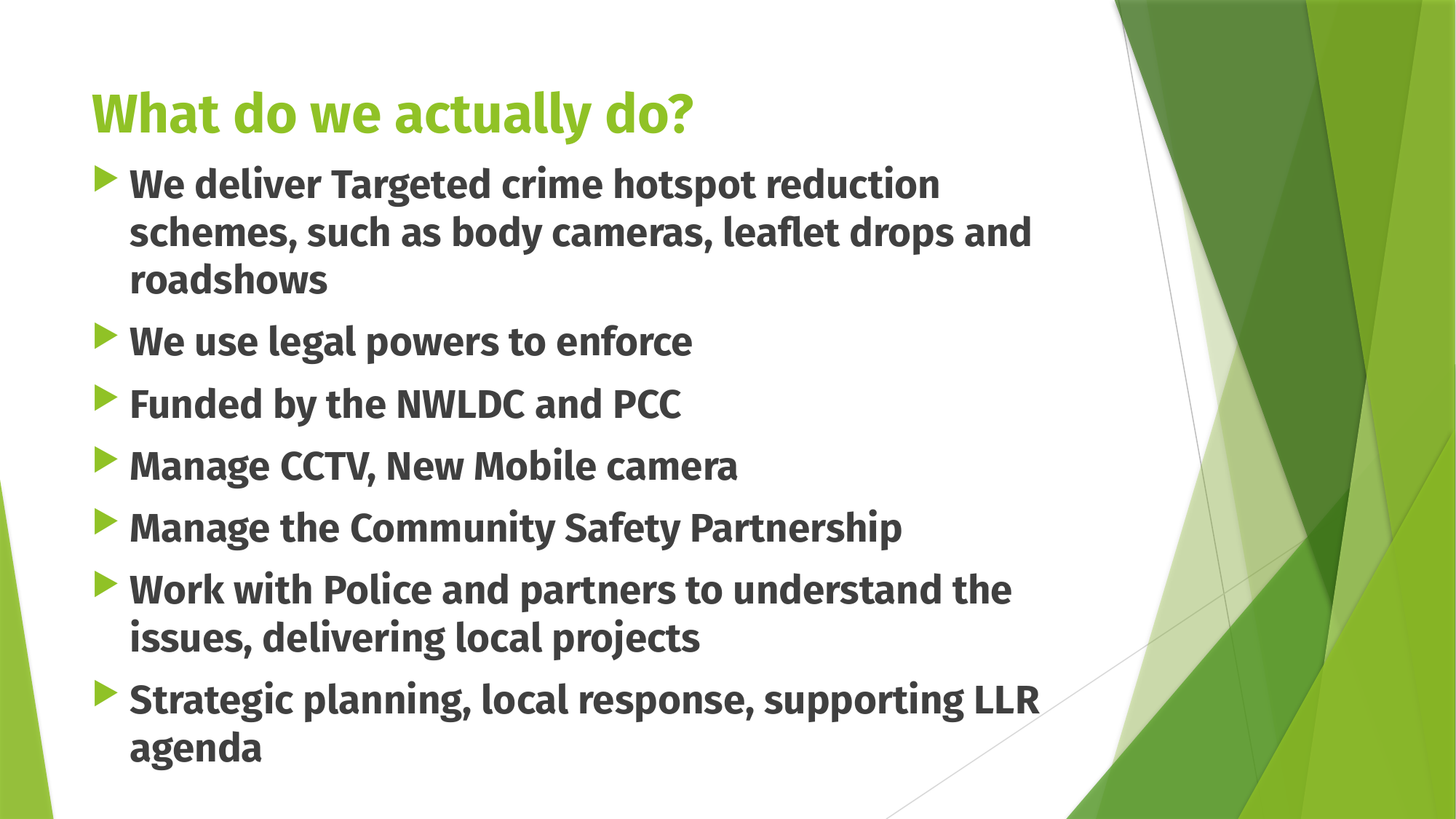

# What do we actually do?
We deliver Targeted crime hotspot reduction schemes, such as body cameras, leaflet drops and roadshows
We use legal powers to enforce
Funded by the NWLDC and PCC
Manage CCTV, New Mobile camera
Manage the Community Safety Partnership
Work with Police and partners to understand the issues, delivering local projects
Strategic planning, local response, supporting LLR agenda